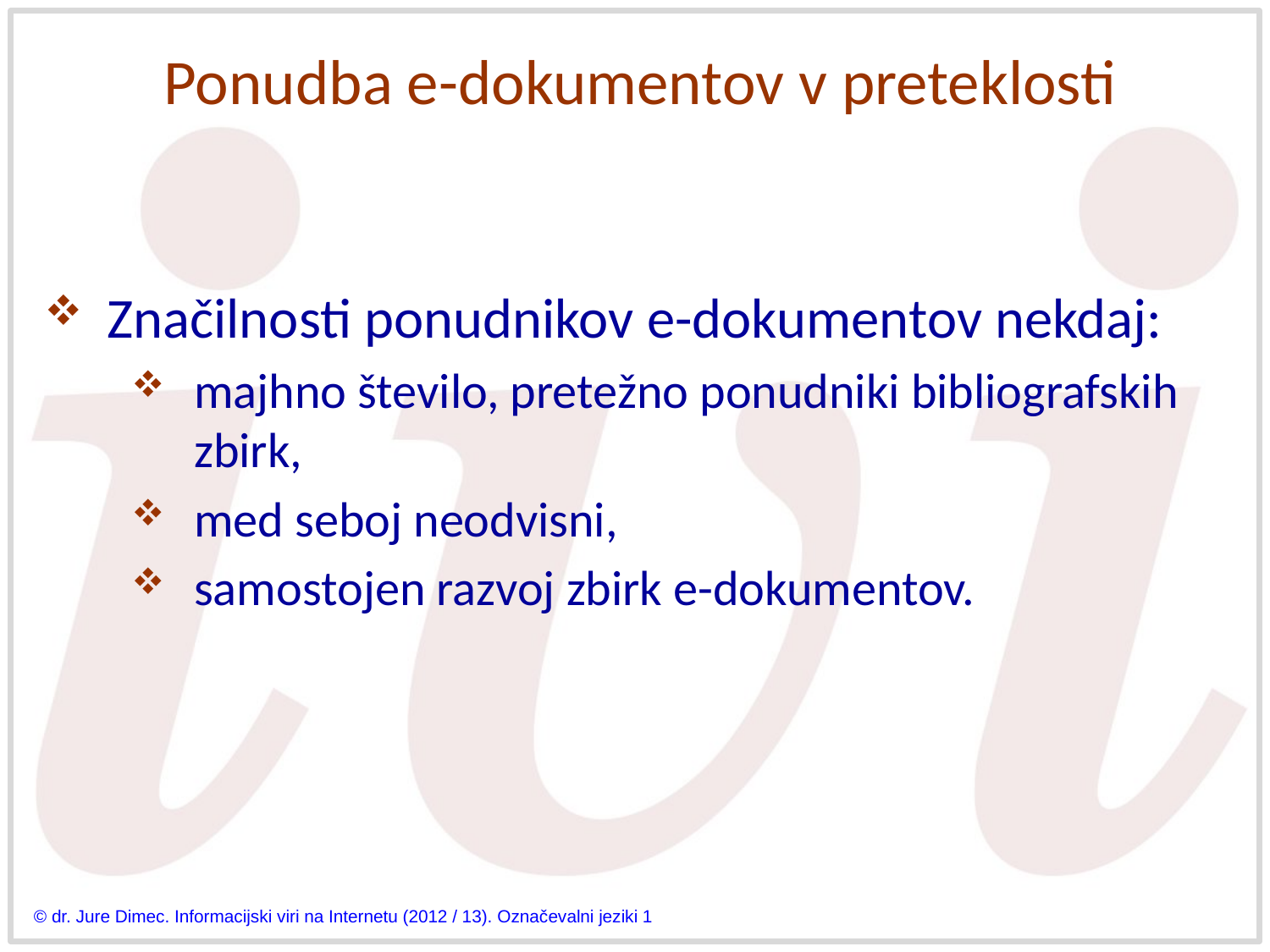

# Ponudba e-dokumentov v preteklosti
Značilnosti ponudnikov e-dokumentov nekdaj:
majhno število, pretežno ponudniki bibliografskih zbirk,
med seboj neodvisni,
samostojen razvoj zbirk e-dokumentov.
© dr. Jure Dimec. Informacijski viri na Internetu (2012 / 13). Označevalni jeziki 1